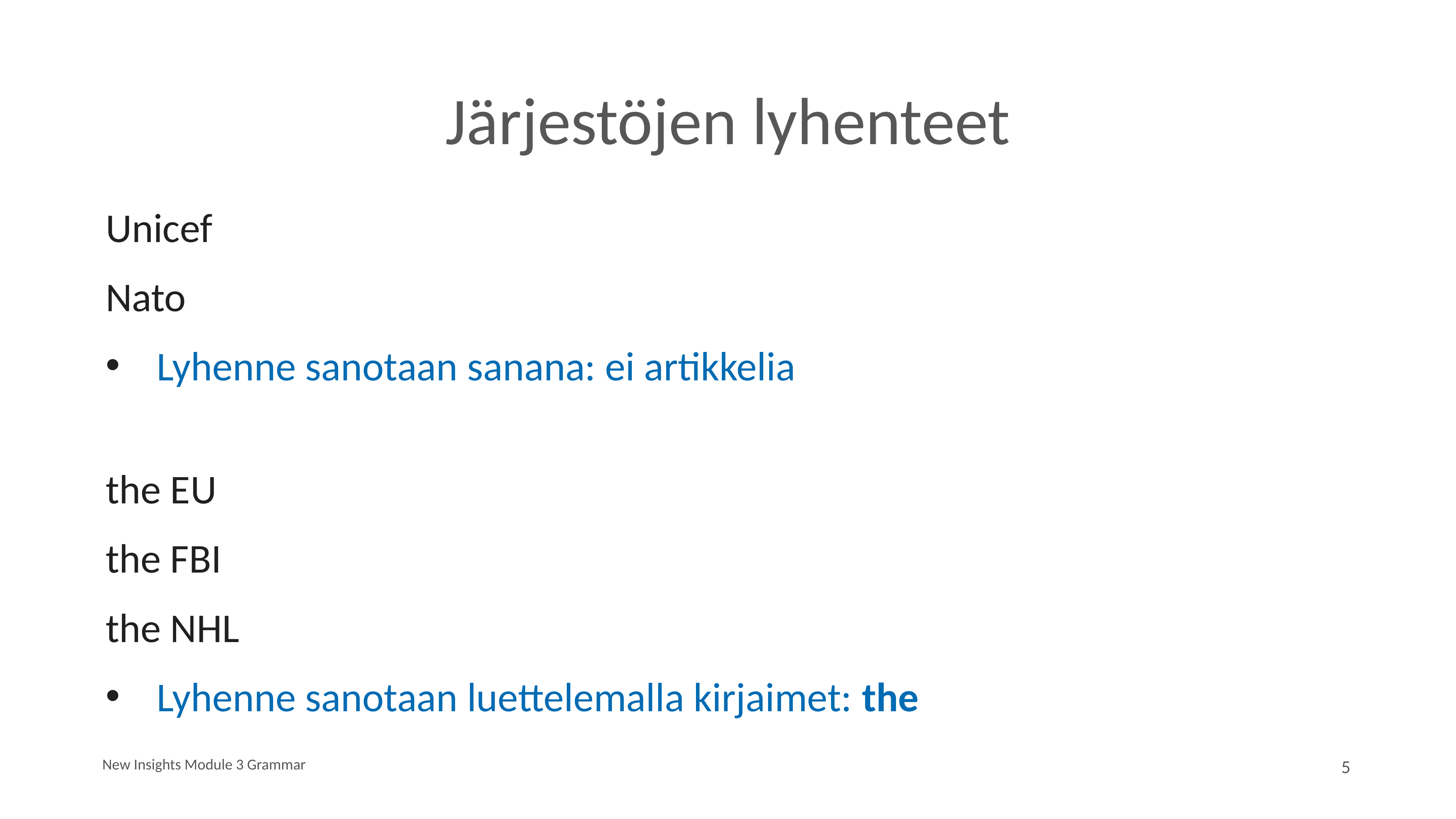

# Järjestöjen lyhenteet
Unicef
Nato
Lyhenne sanotaan sanana: ei artikkelia
the EU
the FBI
the NHL
Lyhenne sanotaan luettelemalla kirjaimet: the
New Insights Module 3 Grammar
5